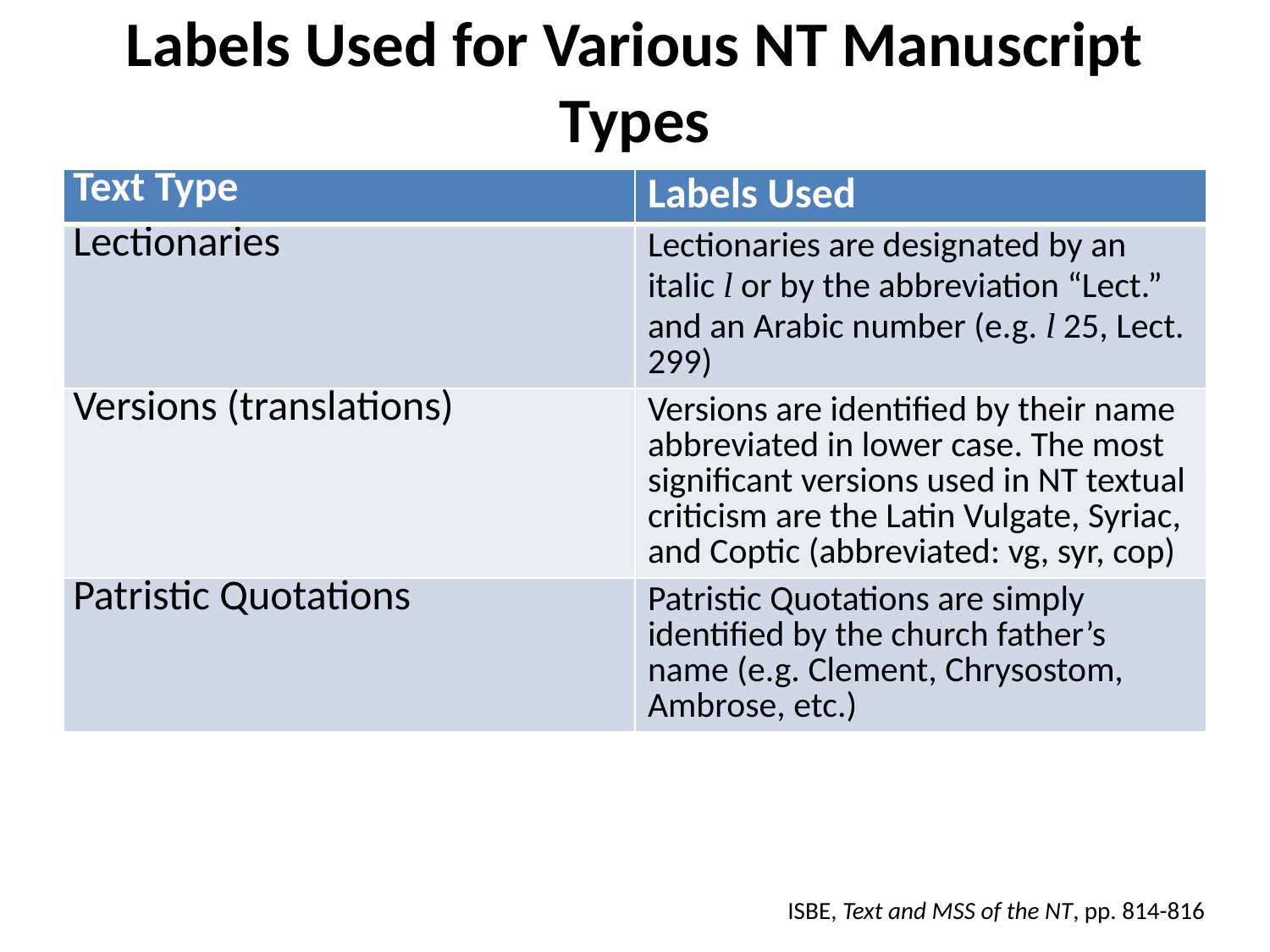

# Labels Used for Various NT Manuscript Types
| Text Type | Labels Used |
| --- | --- |
| Lectionaries | Lectionaries are designated by an italic l or by the abbreviation “Lect.” and an Arabic number (e.g. l 25, Lect. 299) |
| Versions (translations) | Versions are identified by their name abbreviated in lower case. The most significant versions used in NT textual criticism are the Latin Vulgate, Syriac, and Coptic (abbreviated: vg, syr, cop) |
| Patristic Quotations | Patristic Quotations are simply identified by the church father’s name (e.g. Clement, Chrysostom, Ambrose, etc.) |
ISBE, Text and MSS of the NT, pp. 814-816